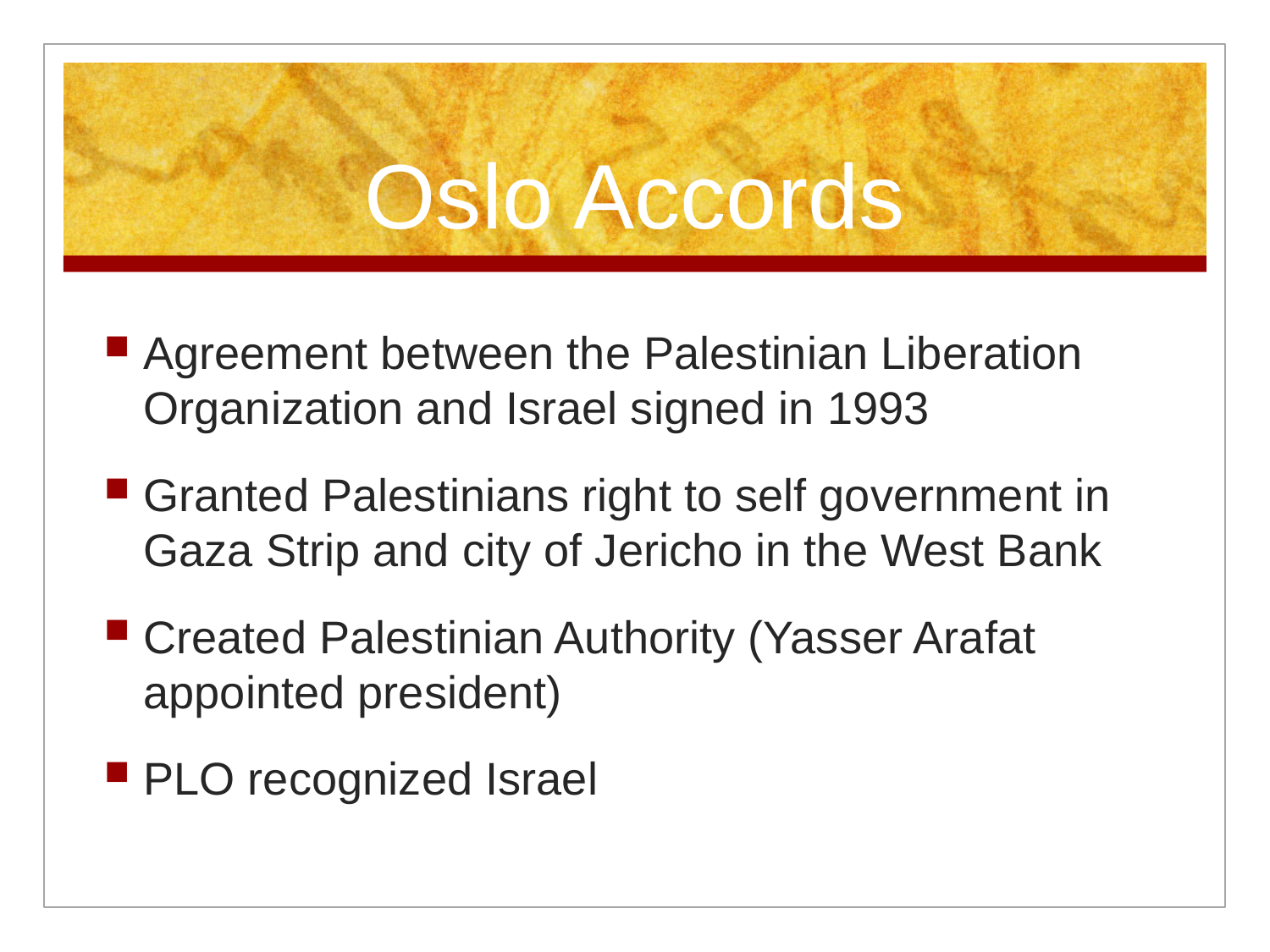

# Oslo Accords
Agreement between the Palestinian Liberation Organization and Israel signed in 1993
Granted Palestinians right to self government in Gaza Strip and city of Jericho in the West Bank
Created Palestinian Authority (Yasser Arafat appointed president)
PLO recognized Israel